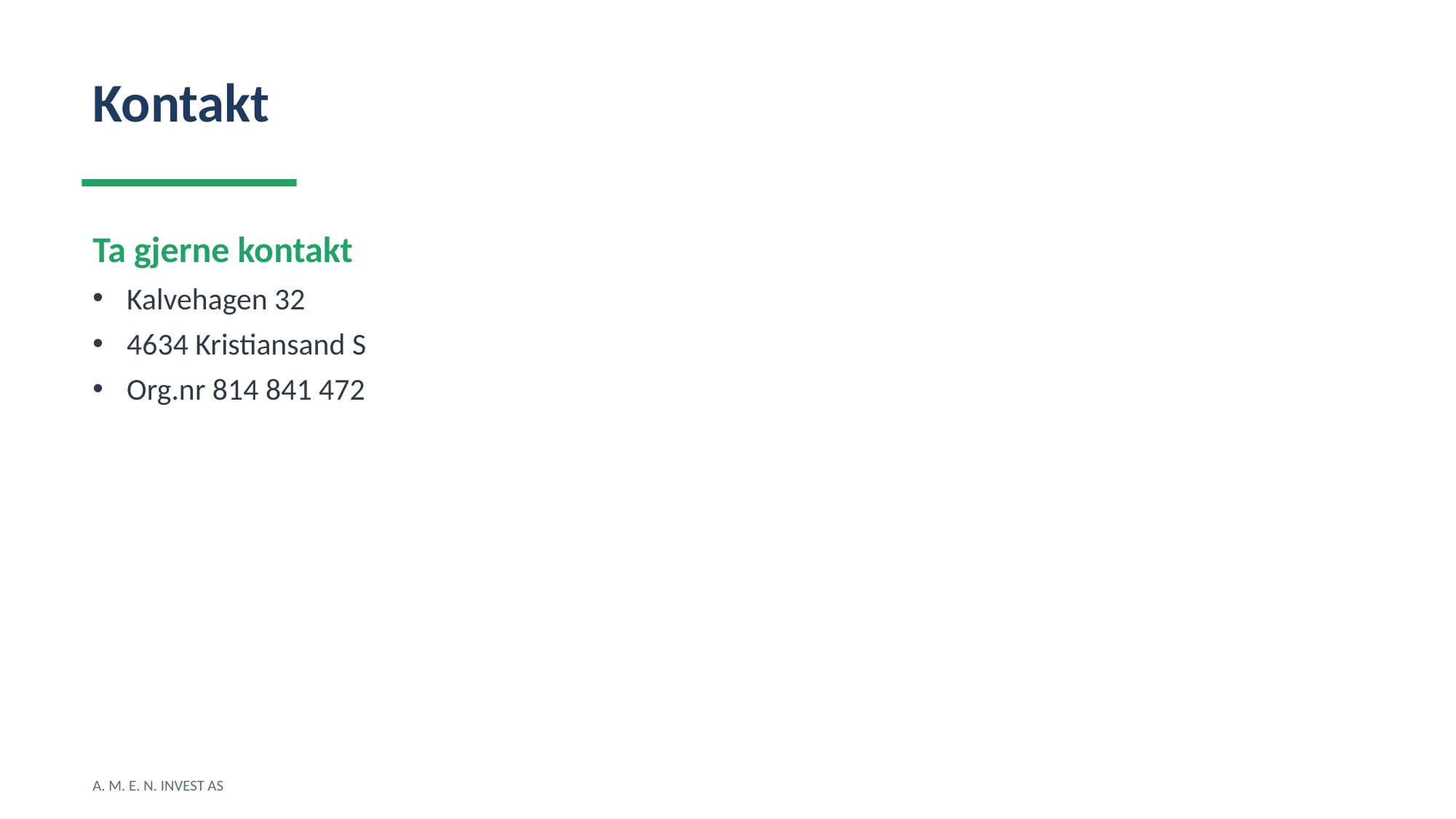

Kontakt

Ta gjerne kontakt
Kalvehagen 32
4634 Kristiansand S
Org.nr 814 841 472
A. M. E. N. INVEST AS